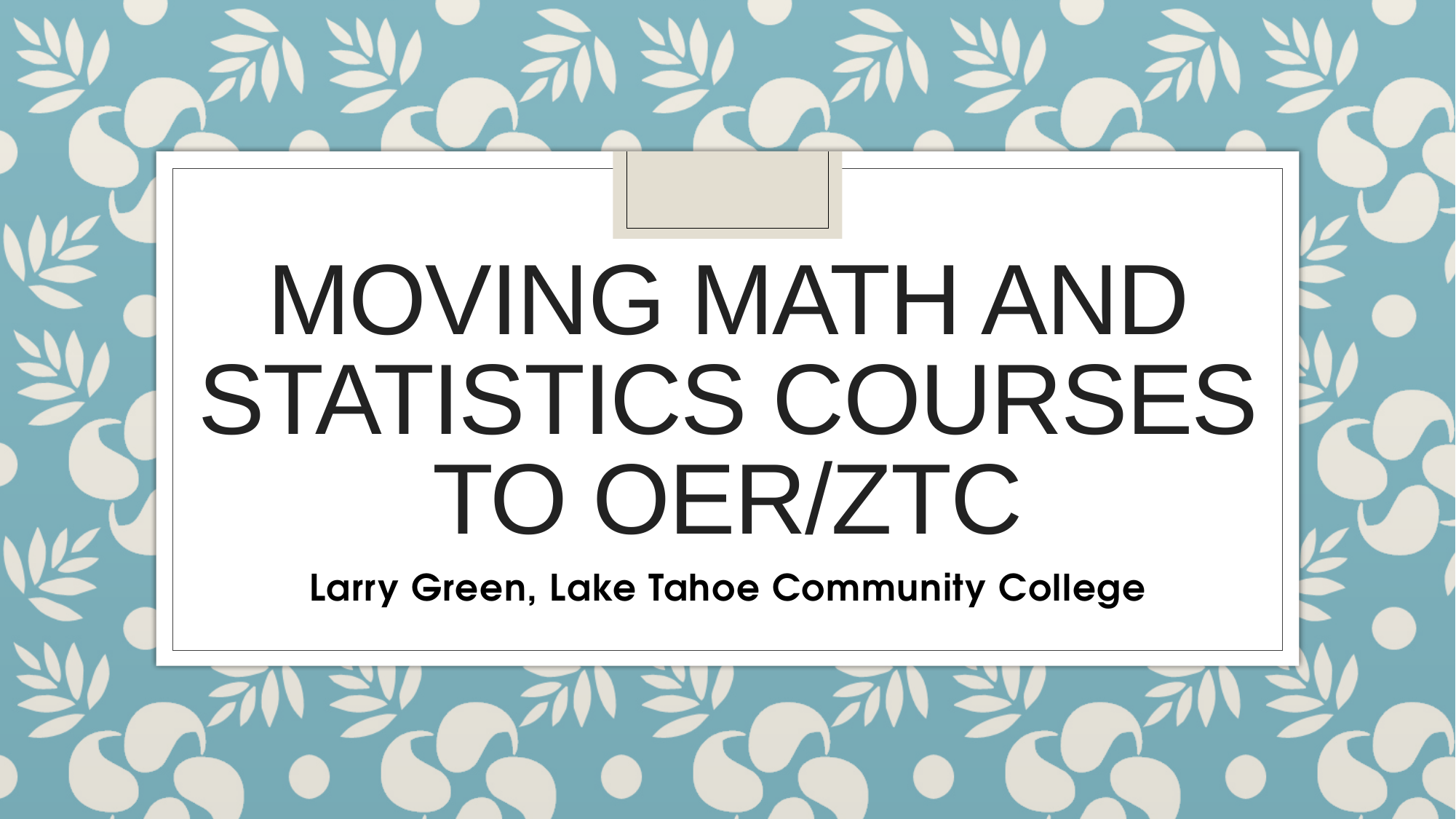

# Moving Math and Statistics courses to OER/ZTC
Larry Green, Lake Tahoe Community College